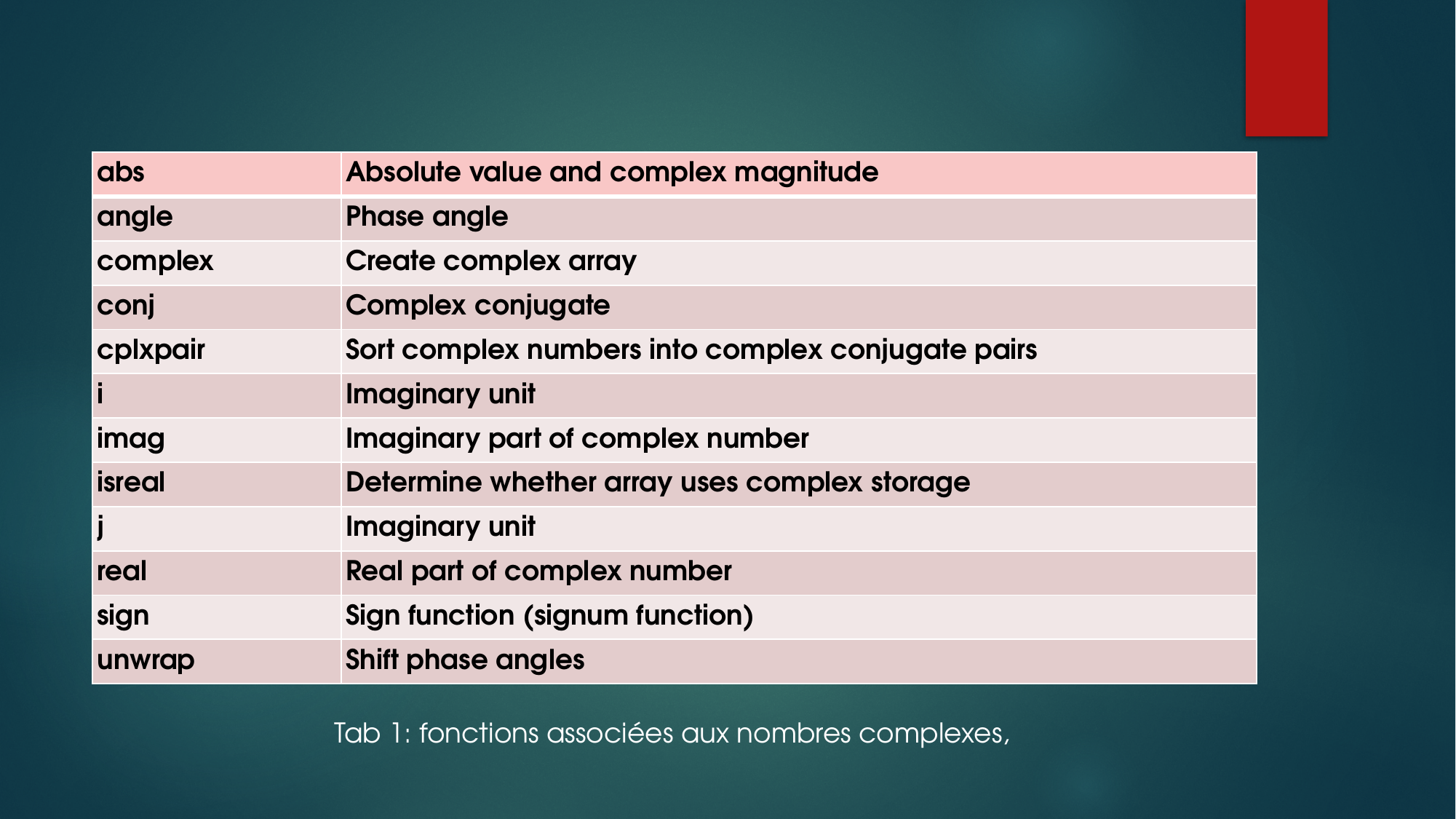

| abs | Absolute value and complex magnitude |
| --- | --- |
| angle | Phase angle |
| complex | Create complex array |
| conj | Complex conjugate |
| cplxpair | Sort complex numbers into complex conjugate pairs |
| i | Imaginary unit |
| imag | Imaginary part of complex number |
| isreal | Determine whether array uses complex storage |
| j | Imaginary unit |
| real | Real part of complex number |
| sign | Sign function (signum function) |
| unwrap | Shift phase angles |
Tab 1: fonctions associées aux nombres complexes,